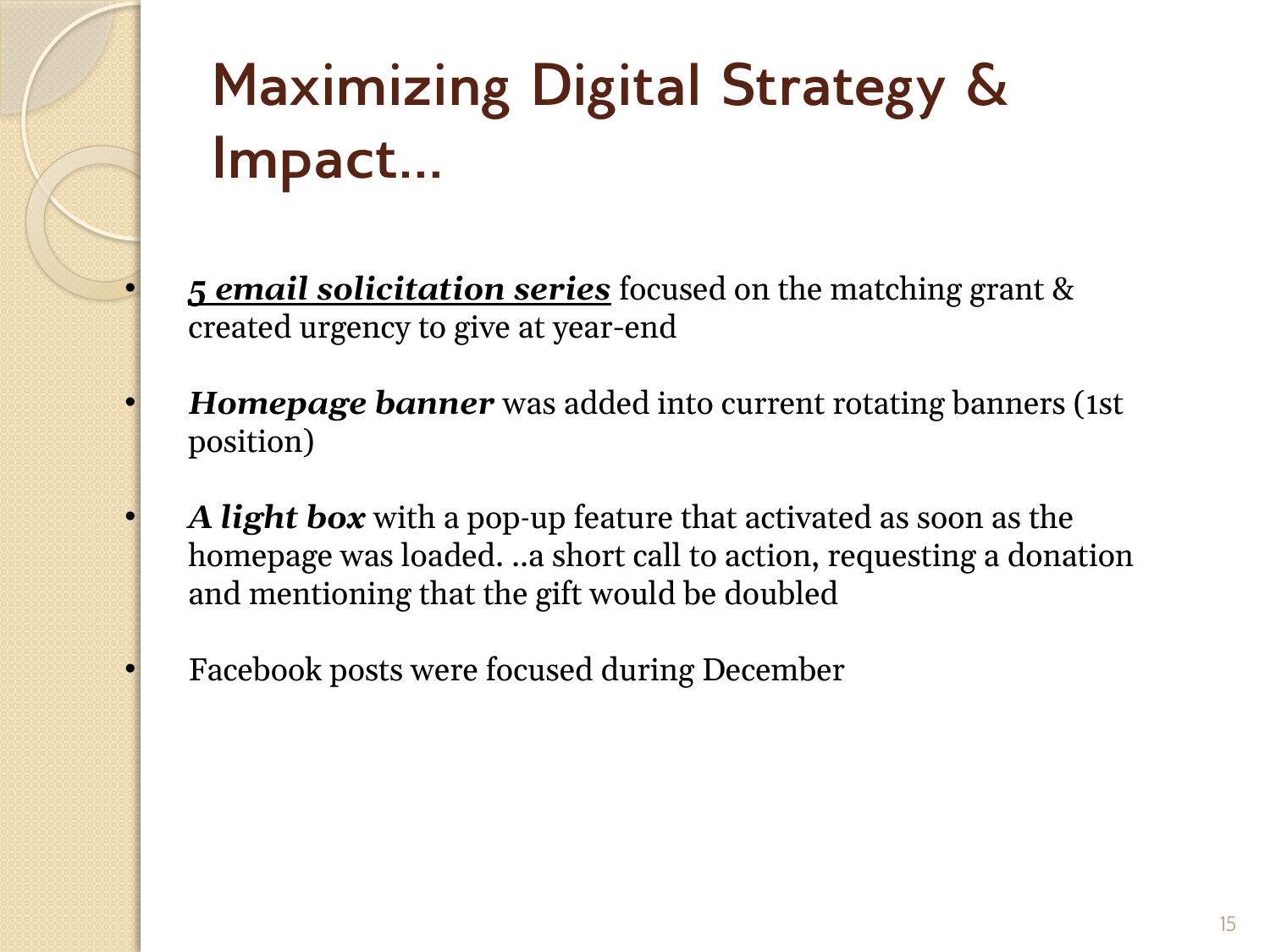

# Maximizing Digital Strategy & Impact…
5 email solicitation series focused on the matching grant & created urgency to give at year-end

Homepage banner was added into current rotating banners (1st position)

A light box with a pop‐up feature that activated as soon as the homepage was loaded. ..a short call to action, requesting a donation and mentioning that the gift would be doubled

Facebook posts were focused during December

15